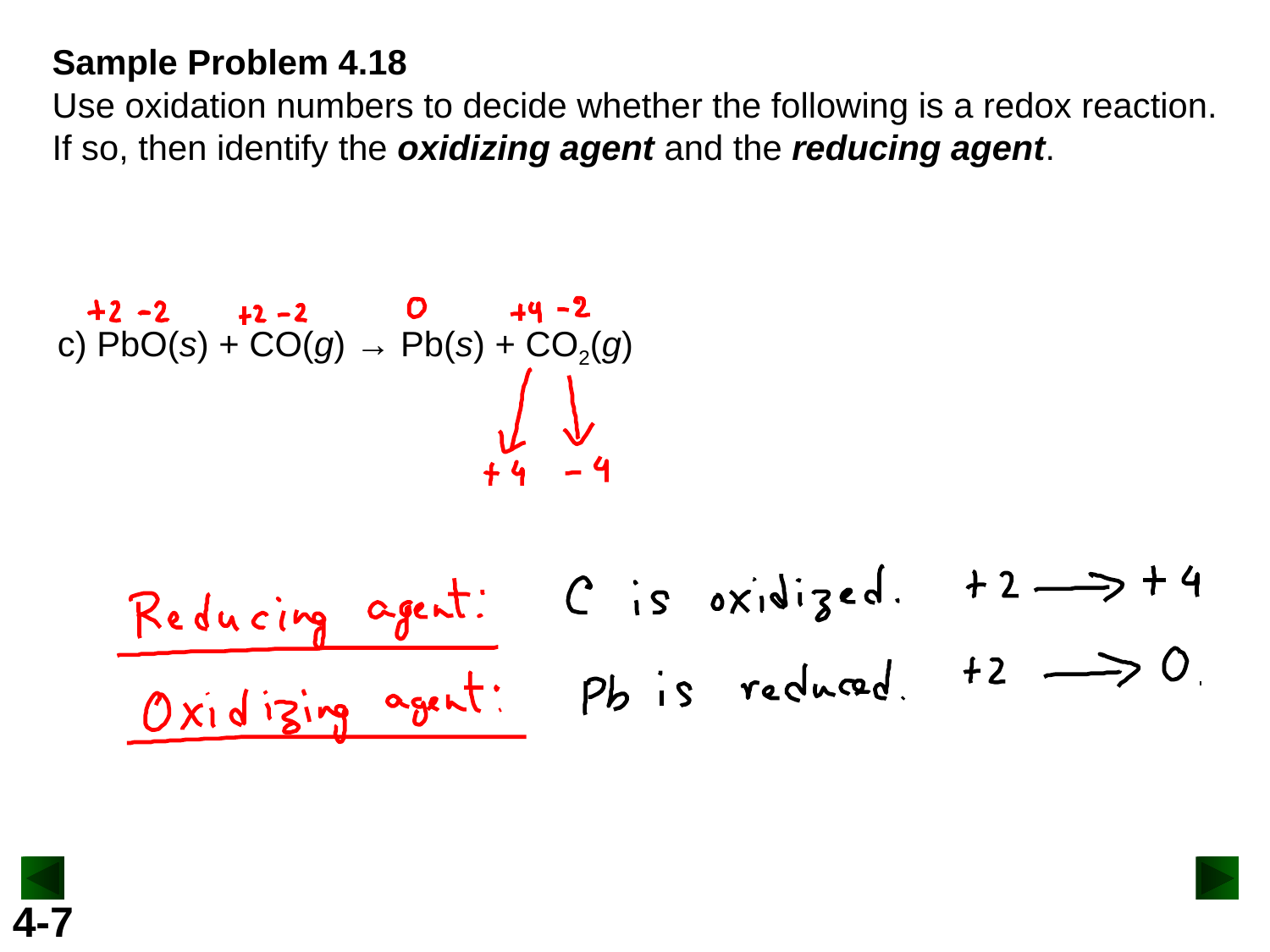

Sample Problem 4.18
Use oxidation numbers to decide whether the following is a redox reaction. If so, then identify the oxidizing agent and the reducing agent.

c) PbO(s) + CO(g) → Pb(s) + CO2(g)